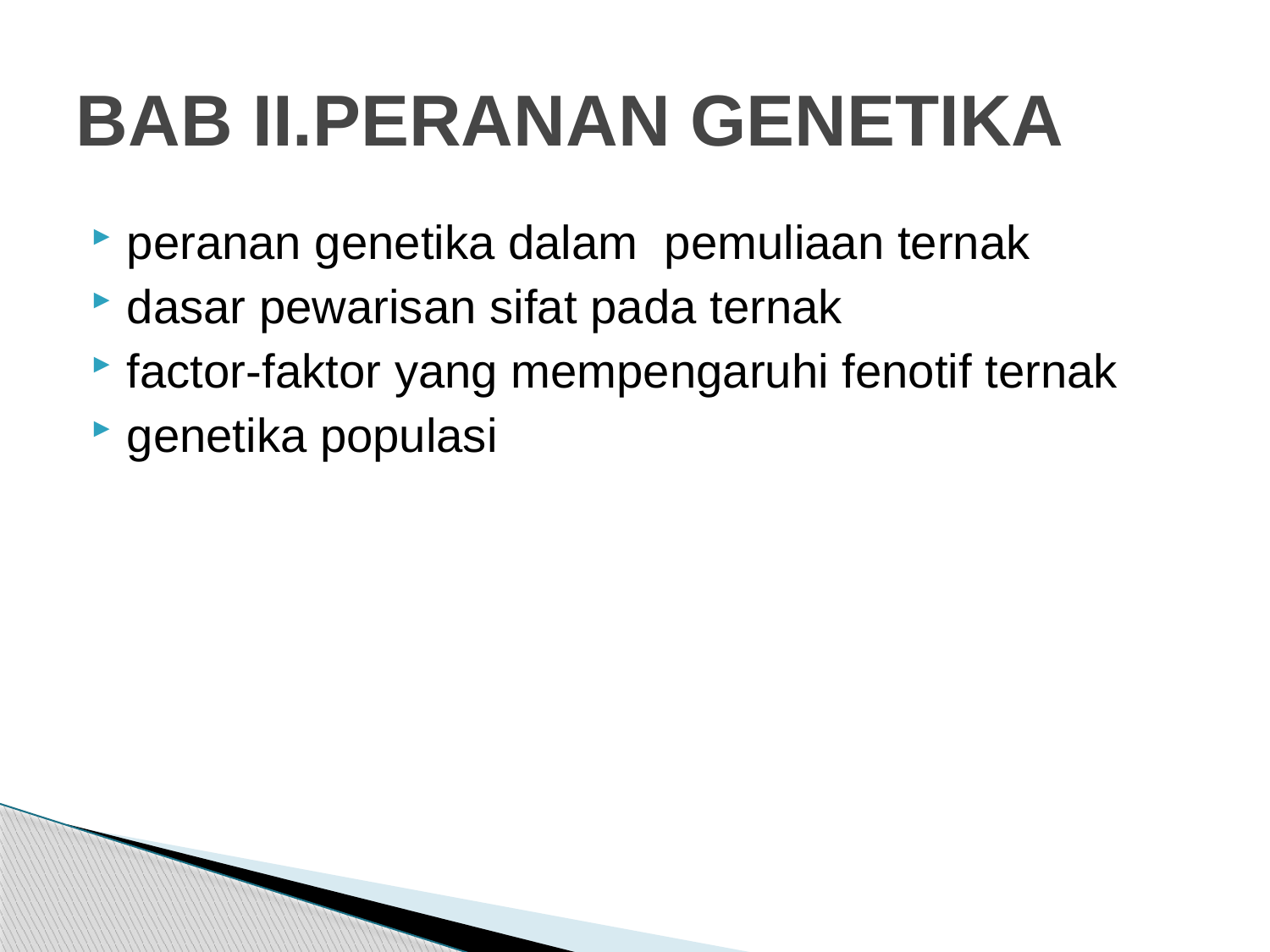

# BAB II.PERANAN GENETIKA
peranan genetika dalam  pemuliaan ternak
dasar pewarisan sifat pada ternak
factor-faktor yang mempengaruhi fenotif ternak
genetika populasi